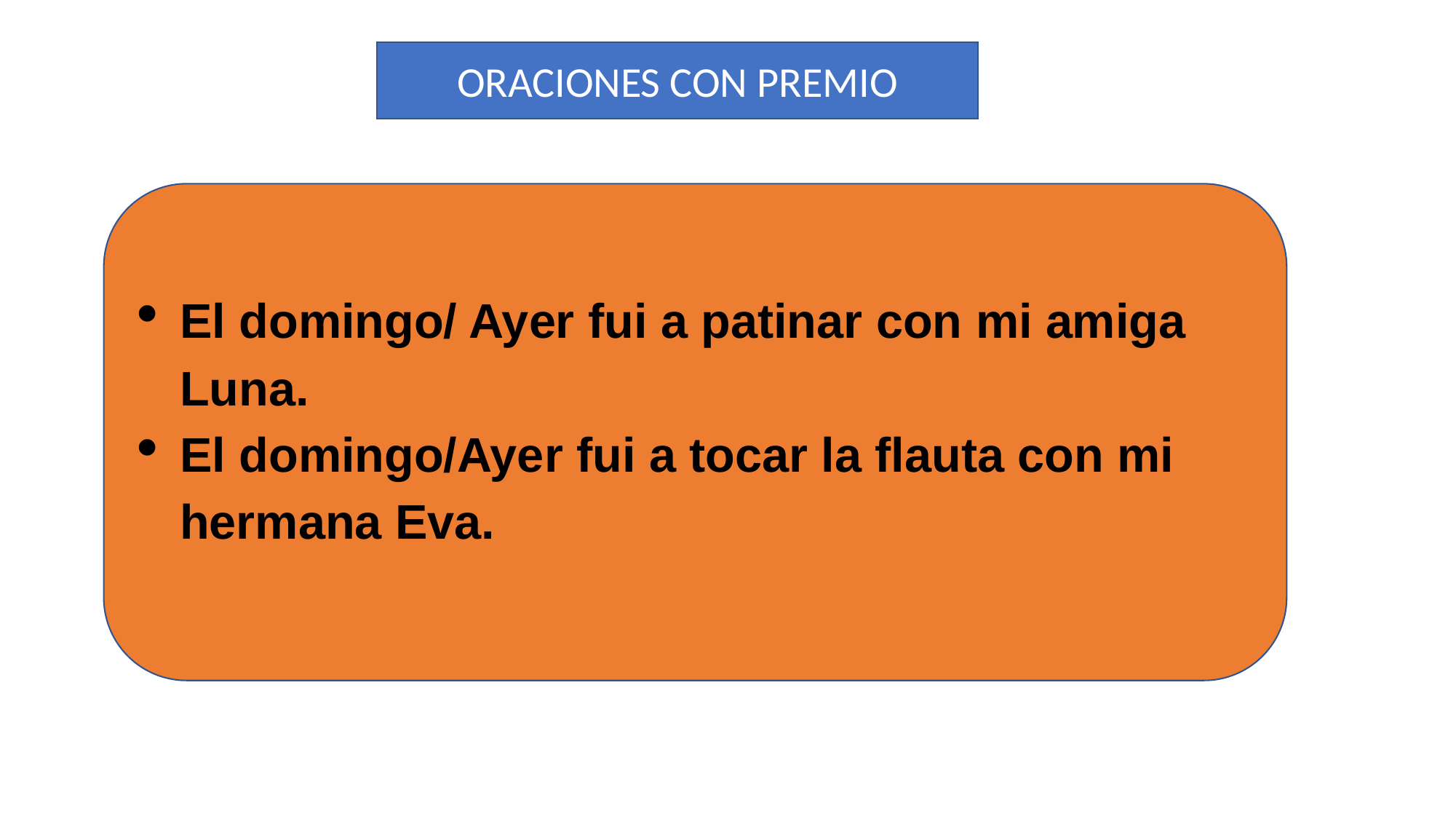

ORACIONES CON PREMIO

El domingo/ Ayer fui a patinar con mi amiga Luna.
El domingo/Ayer fui a tocar la flauta con mi hermana Eva.